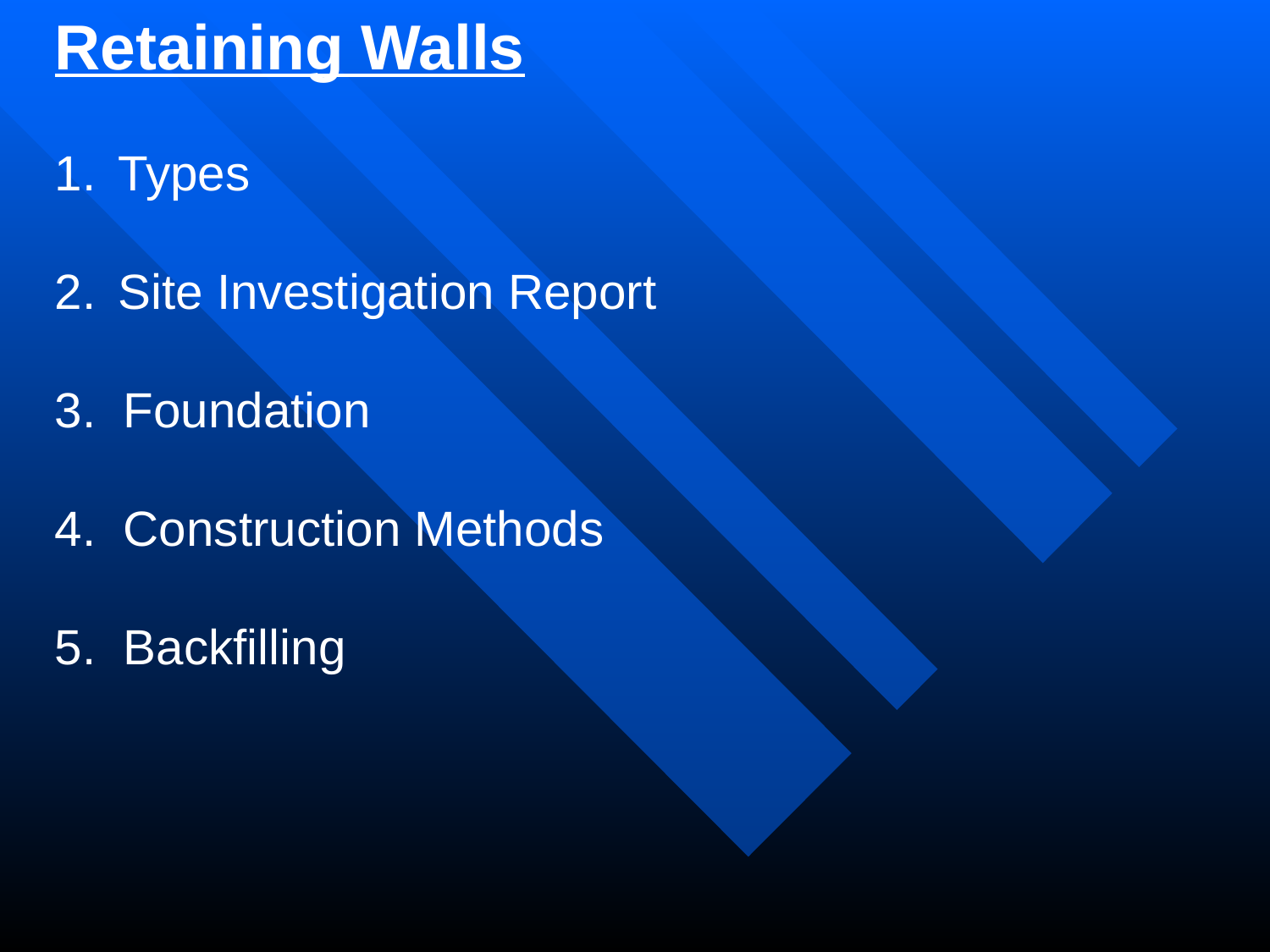

Retaining Walls

Types

Site Investigation Report

3.  Foundation

4.  Construction Methods

5.  Backfilling